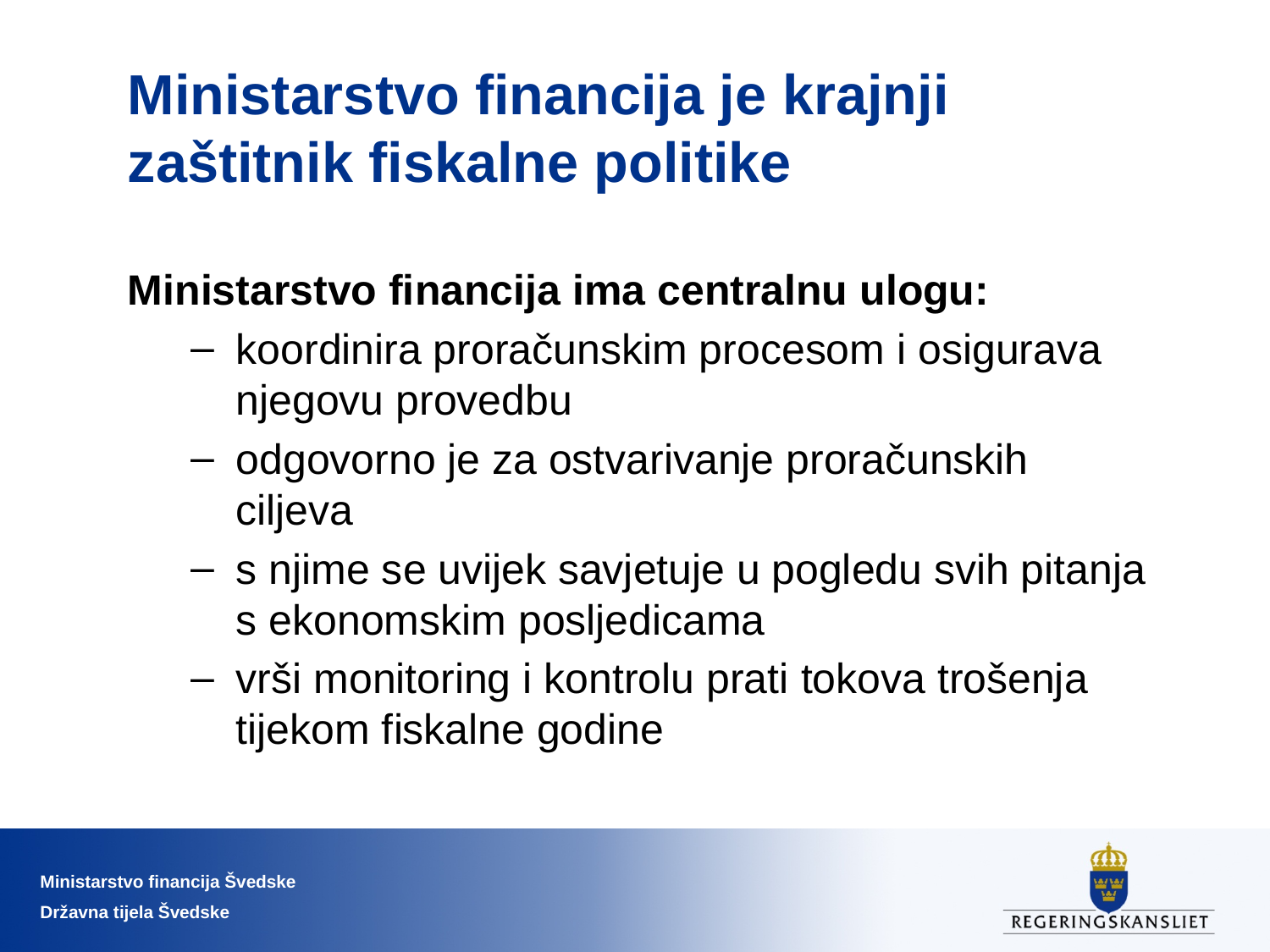

# Ministarstvo financija je krajnji zaštitnik fiskalne politike
Ministarstvo financija ima centralnu ulogu:
koordinira proračunskim procesom i osigurava njegovu provedbu
odgovorno je za ostvarivanje proračunskih ciljeva
s njime se uvijek savjetuje u pogledu svih pitanja s ekonomskim posljedicama
vrši monitoring i kontrolu prati tokova trošenja tijekom fiskalne godine